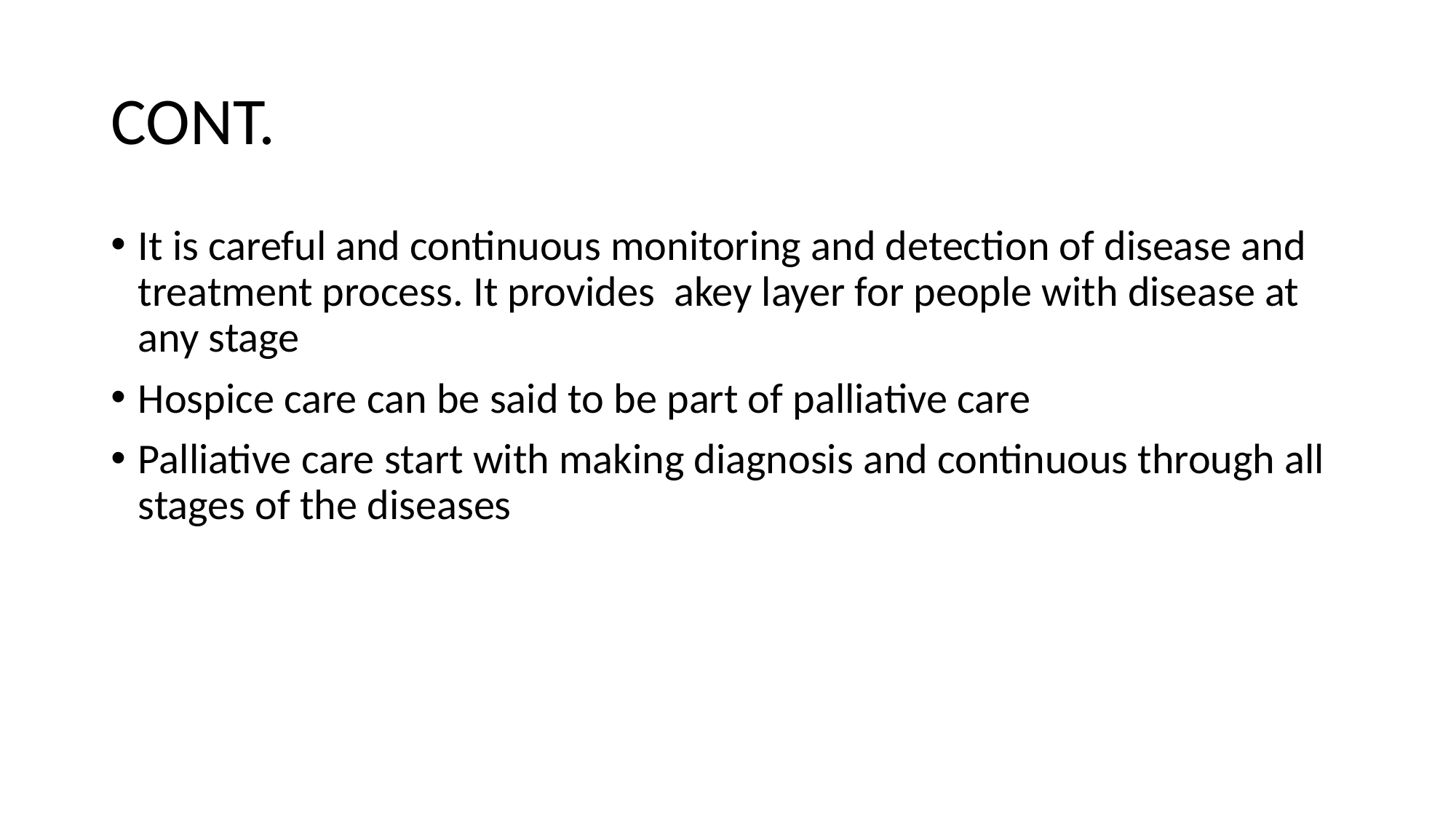

# CONT.
It is careful and continuous monitoring and detection of disease and treatment process. It provides  akey layer for people with disease at any stage
Hospice care can be said to be part of palliative care
Palliative care start with making diagnosis and continuous through all stages of the diseases